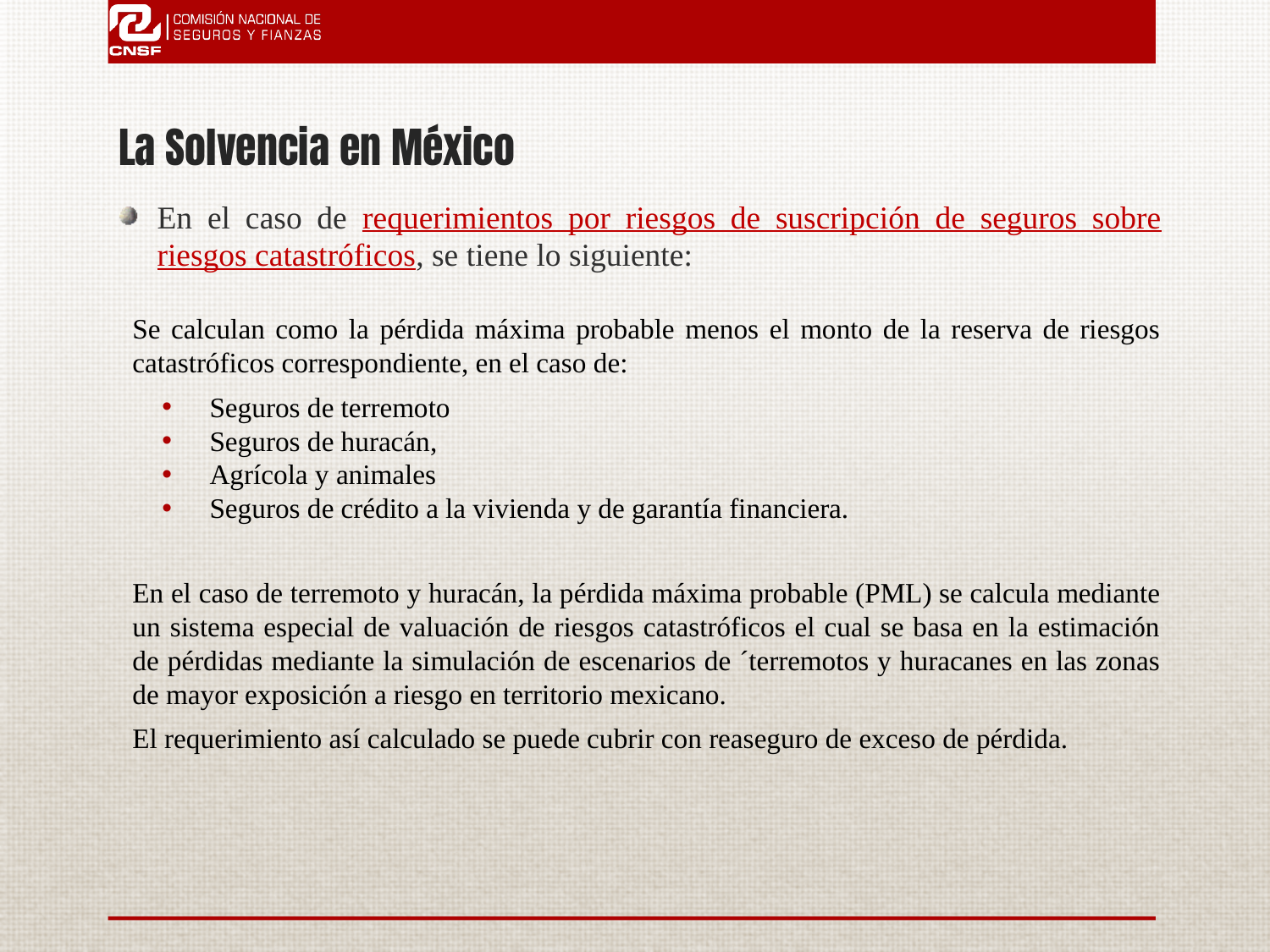

# La Solvencia en México
En el caso de requerimientos por riesgos de suscripción de seguros sobre riesgos catastróficos, se tiene lo siguiente:

Se calculan como la pérdida máxima probable menos el monto de la reserva de riesgos catastróficos correspondiente, en el caso de:
Seguros de terremoto
Seguros de huracán,
Agrícola y animales
Seguros de crédito a la vivienda y de garantía financiera.

En el caso de terremoto y huracán, la pérdida máxima probable (PML) se calcula mediante un sistema especial de valuación de riesgos catastróficos el cual se basa en la estimación de pérdidas mediante la simulación de escenarios de ´terremotos y huracanes en las zonas de mayor exposición a riesgo en territorio mexicano.
El requerimiento así calculado se puede cubrir con reaseguro de exceso de pérdida.